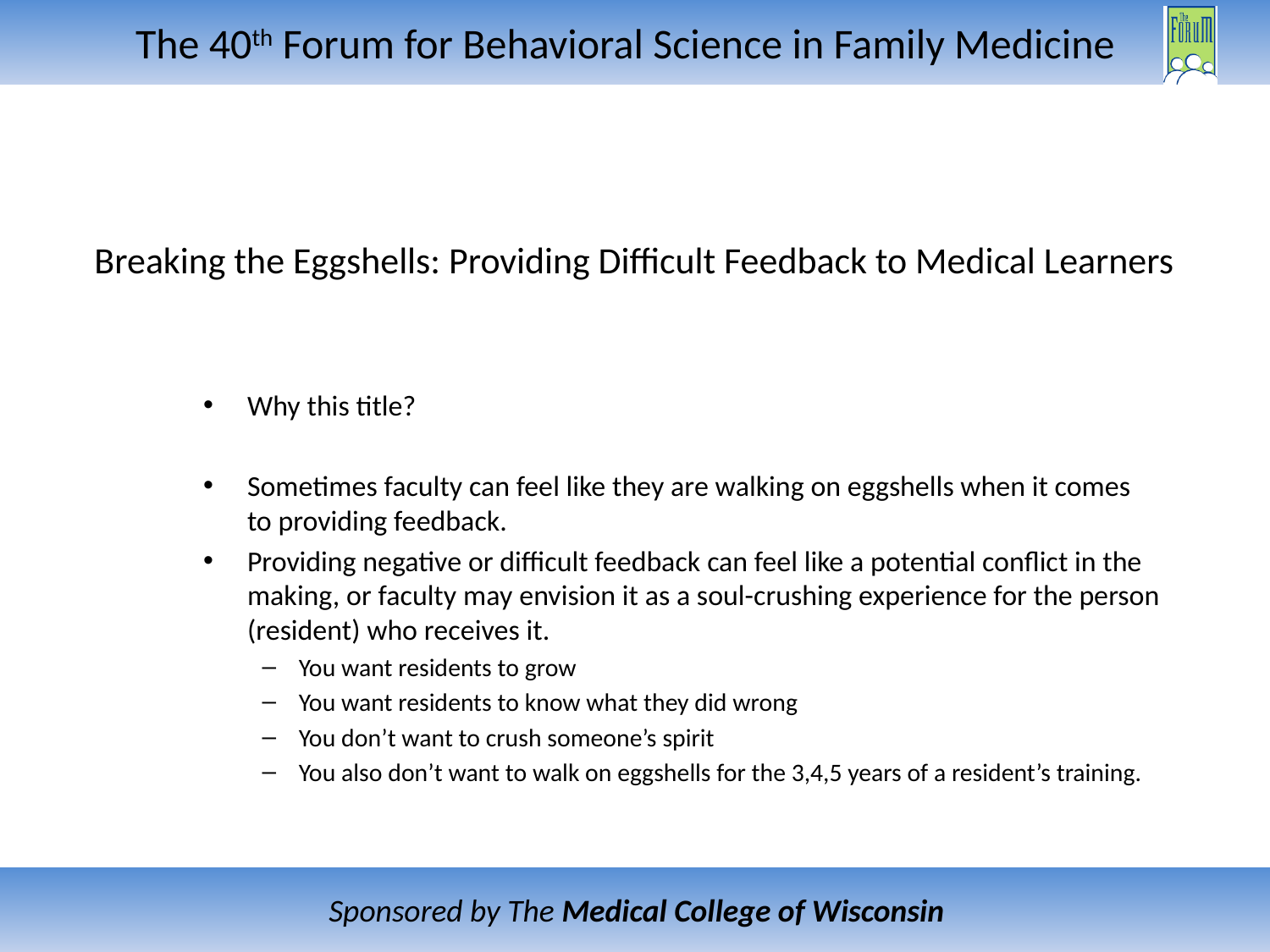

# Breaking the Eggshells: Providing Difficult Feedback to Medical Learners
Why this title?

Sometimes faculty can feel like they are walking on eggshells when it comes to providing feedback.
Providing negative or difficult feedback can feel like a potential conflict in the making, or faculty may envision it as a soul-crushing experience for the person (resident) who receives it.
You want residents to grow
You want residents to know what they did wrong
You don’t want to crush someone’s spirit
You also don’t want to walk on eggshells for the 3,4,5 years of a resident’s training.